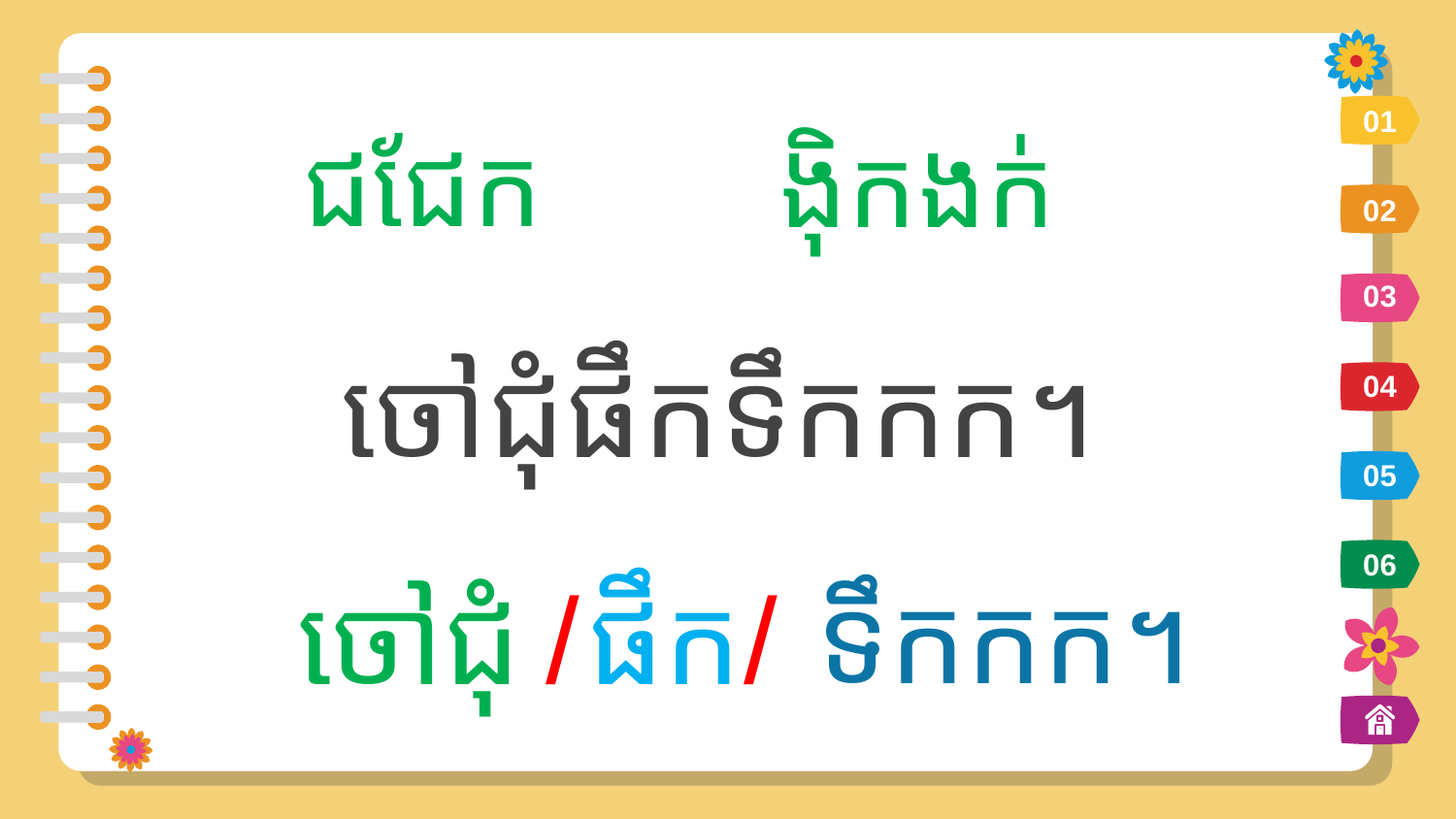

ជជែក
ង៉ិកងក់
01
02
03
ចៅជុំផឹកទឹកកក។
04
05
06
/
/
ទឹកកក។
ចៅជុំ
ផឹក